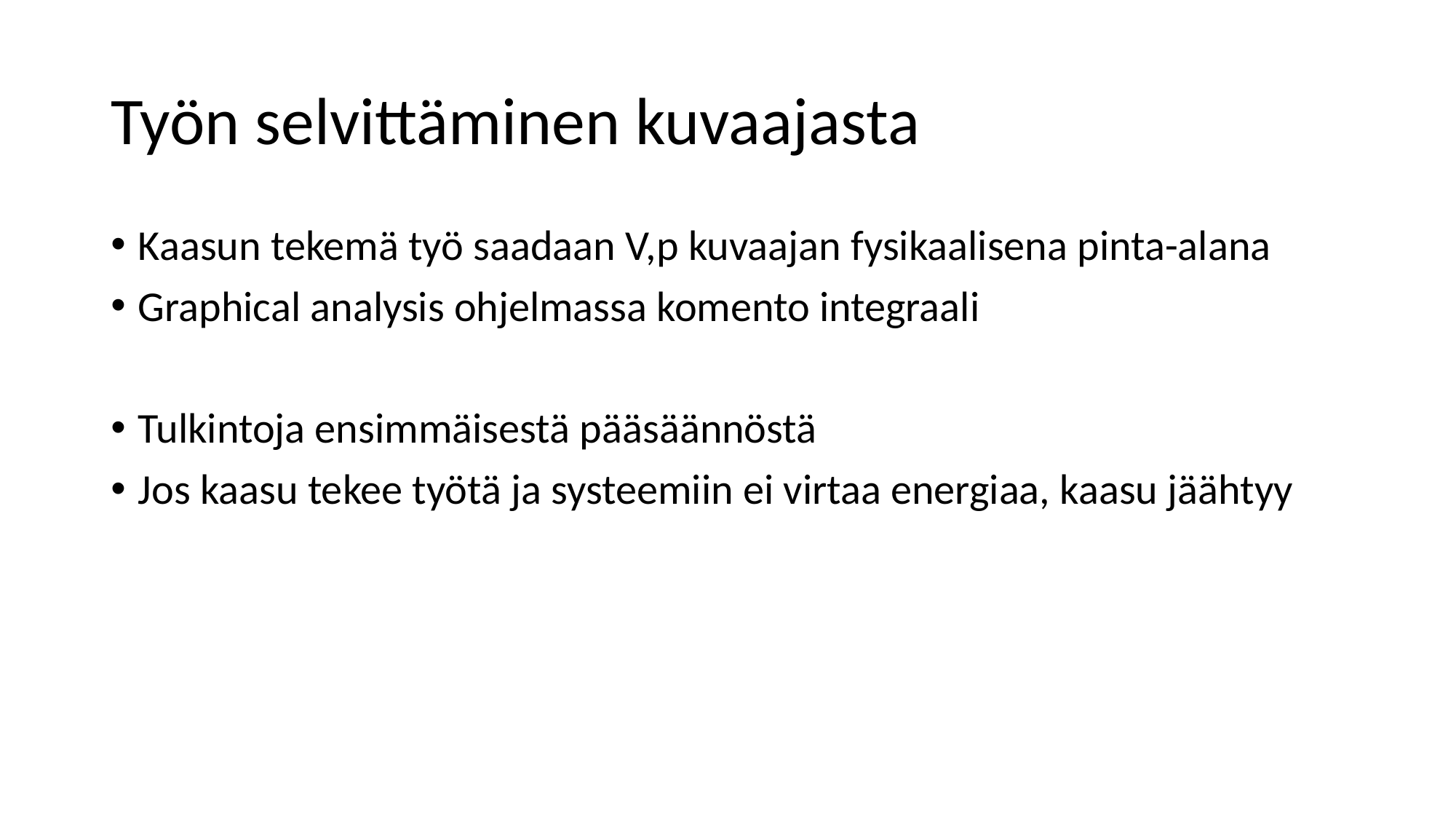

# Työn selvittäminen kuvaajasta
Kaasun tekemä työ saadaan V,p kuvaajan fysikaalisena pinta-alana
Graphical analysis ohjelmassa komento integraali

Tulkintoja ensimmäisestä pääsäännöstä
Jos kaasu tekee työtä ja systeemiin ei virtaa energiaa, kaasu jäähtyy